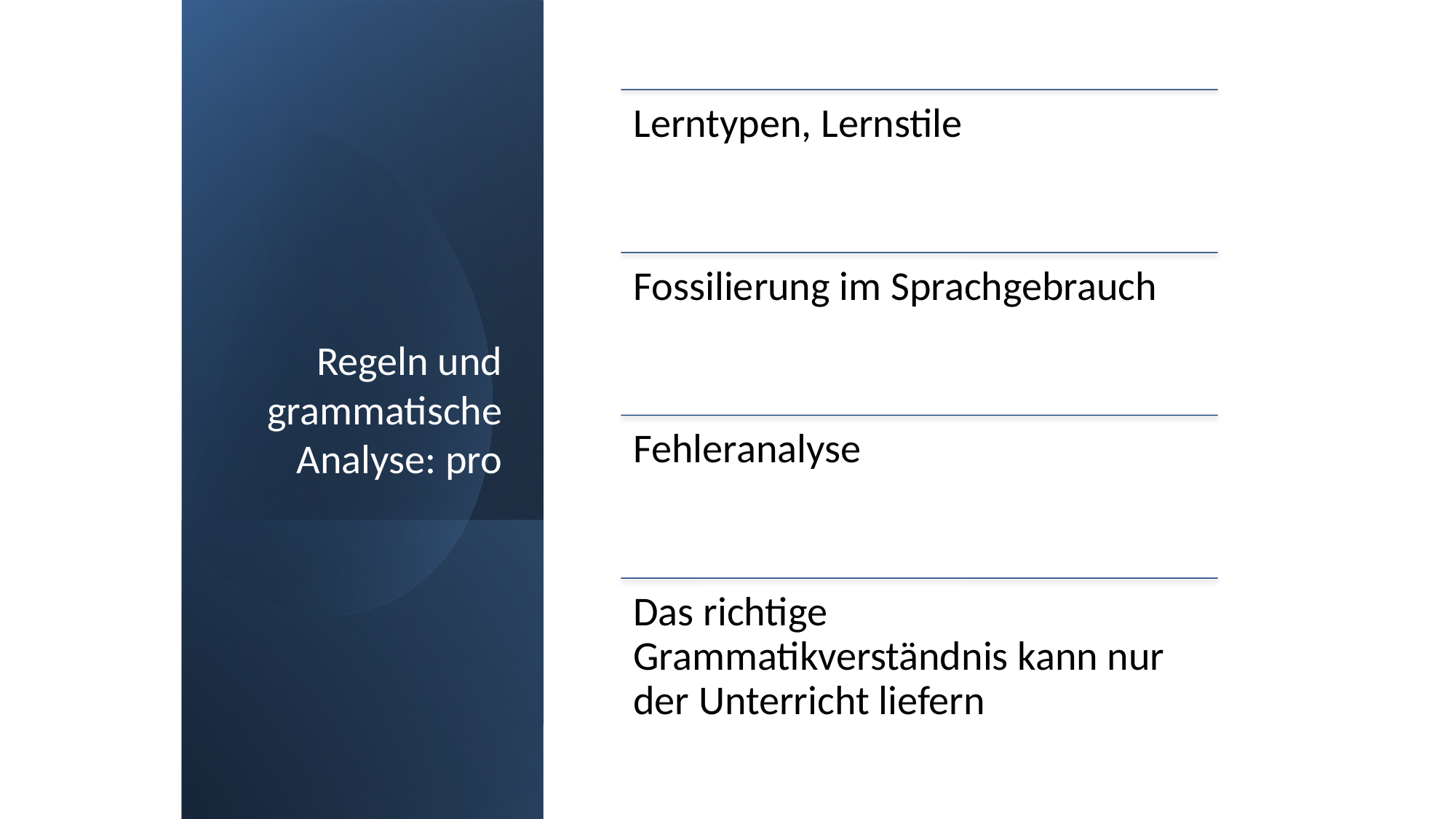

Lerntypen, Lernstile
Fossilierung im Sprachgebrauch
Fehleranalyse
Das richtige Grammatikverständnis kann nur der Unterricht liefern

# Regeln und grammatische Analyse: pro